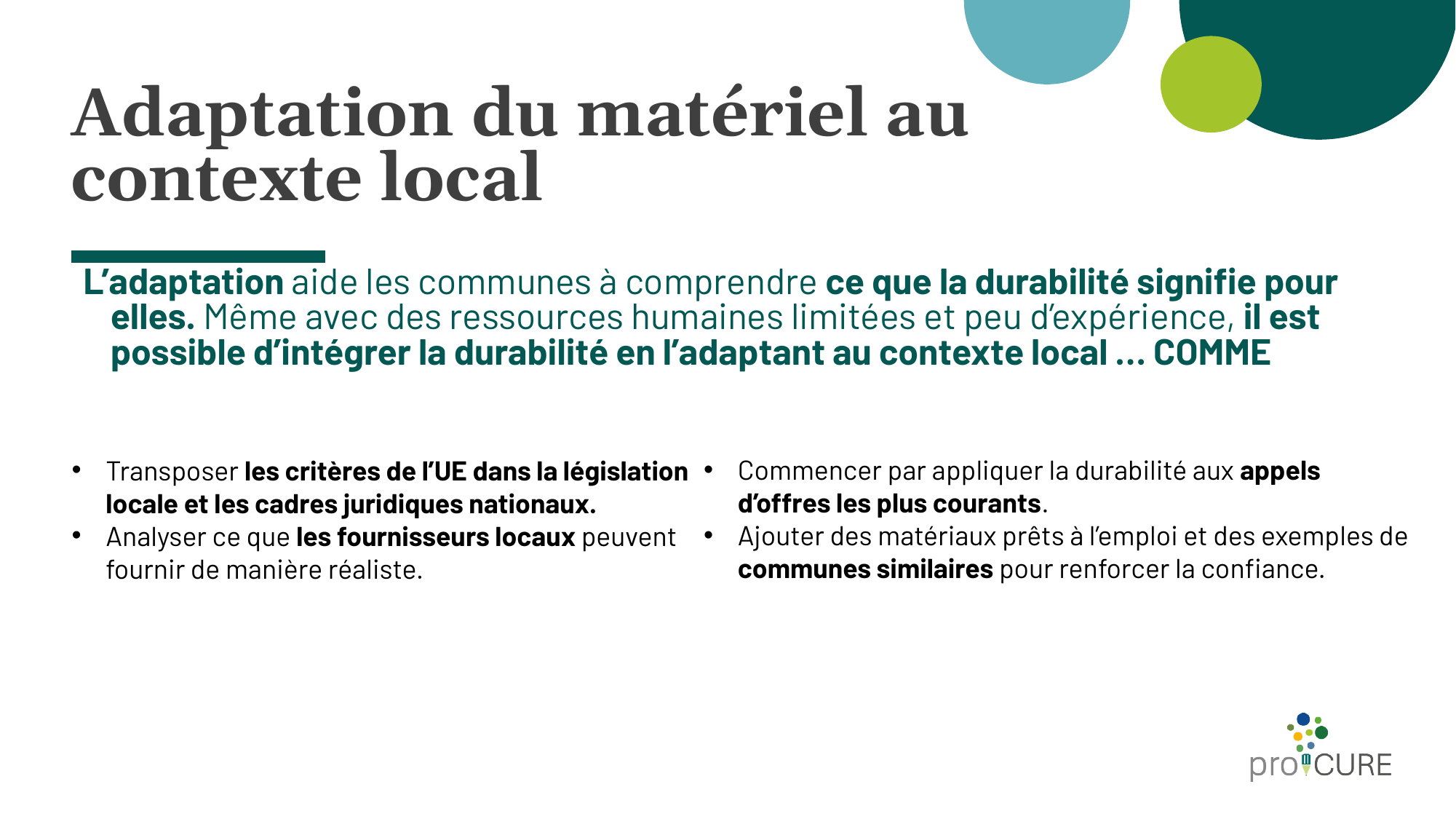

# Adaptation du matériel au contexte local
L’adaptation aide les communes à comprendre ce que la durabilité signifie pour elles. Même avec des ressources humaines limitées et peu d’expérience, il est possible d’intégrer la durabilité en l’adaptant au contexte local … COMME

Transposer les critères de l’UE dans la législation locale et les cadres juridiques nationaux.
Analyser ce que les fournisseurs locaux peuvent fournir de manière réaliste.
Commencer par appliquer la durabilité aux appels d’offres les plus courants.
Ajouter des matériaux prêts à l’emploi et des exemples de communes similaires pour renforcer la confiance.